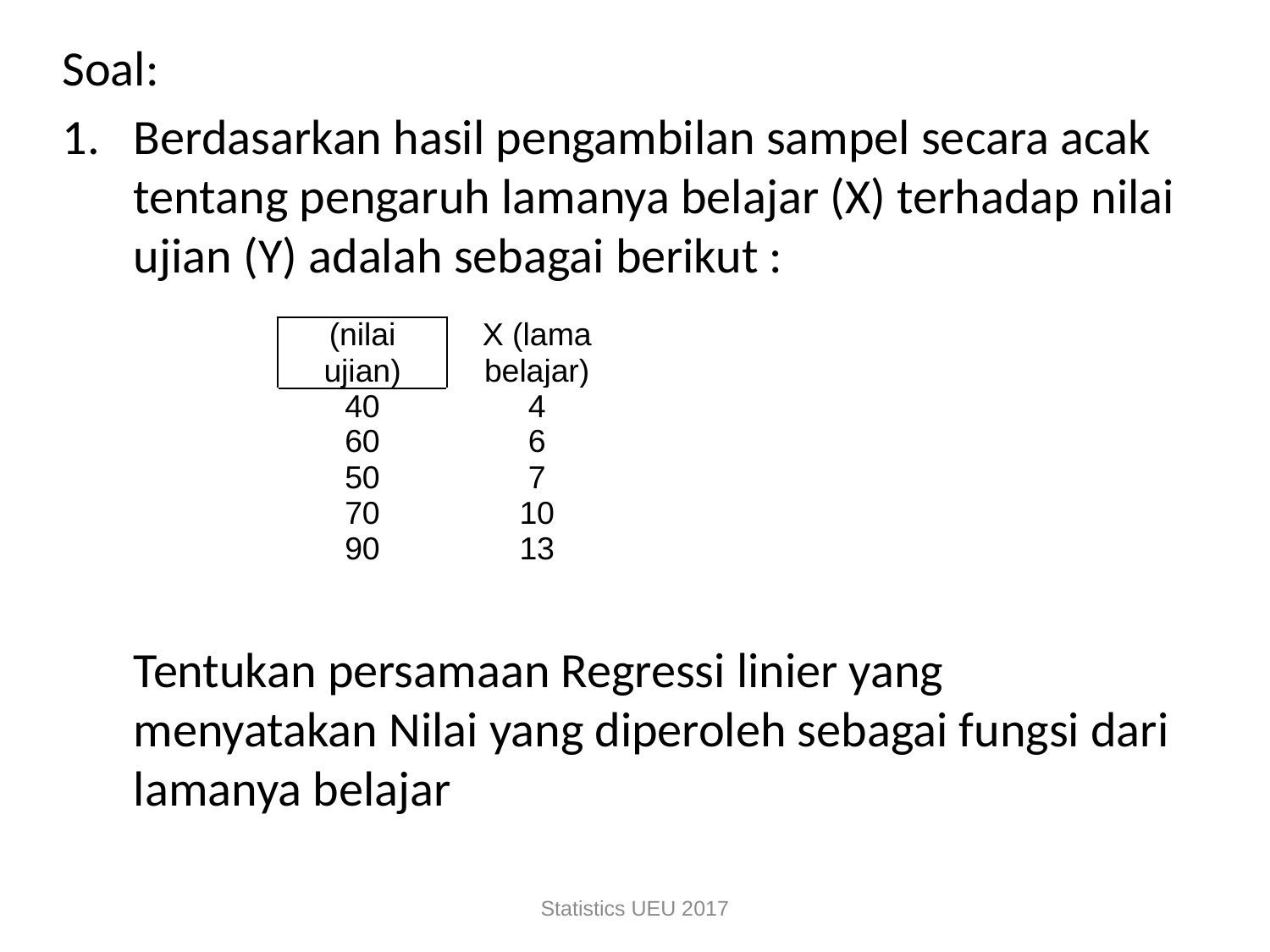

Soal:
Berdasarkan hasil pengambilan sampel secara acak tentang pengaruh lamanya belajar (X) terhadap nilai ujian (Y) adalah sebagai berikut :

	Tentukan persamaan Regressi linier yang menyatakan Nilai yang diperoleh sebagai fungsi dari lamanya belajar
| (nilai ujian) | X (lama belajar) |
| --- | --- |
| 40 | 4 |
| 60 | 6 |
| 50 | 7 |
| 70 | 10 |
| 90 | 13 |
Statistics UEU 2017